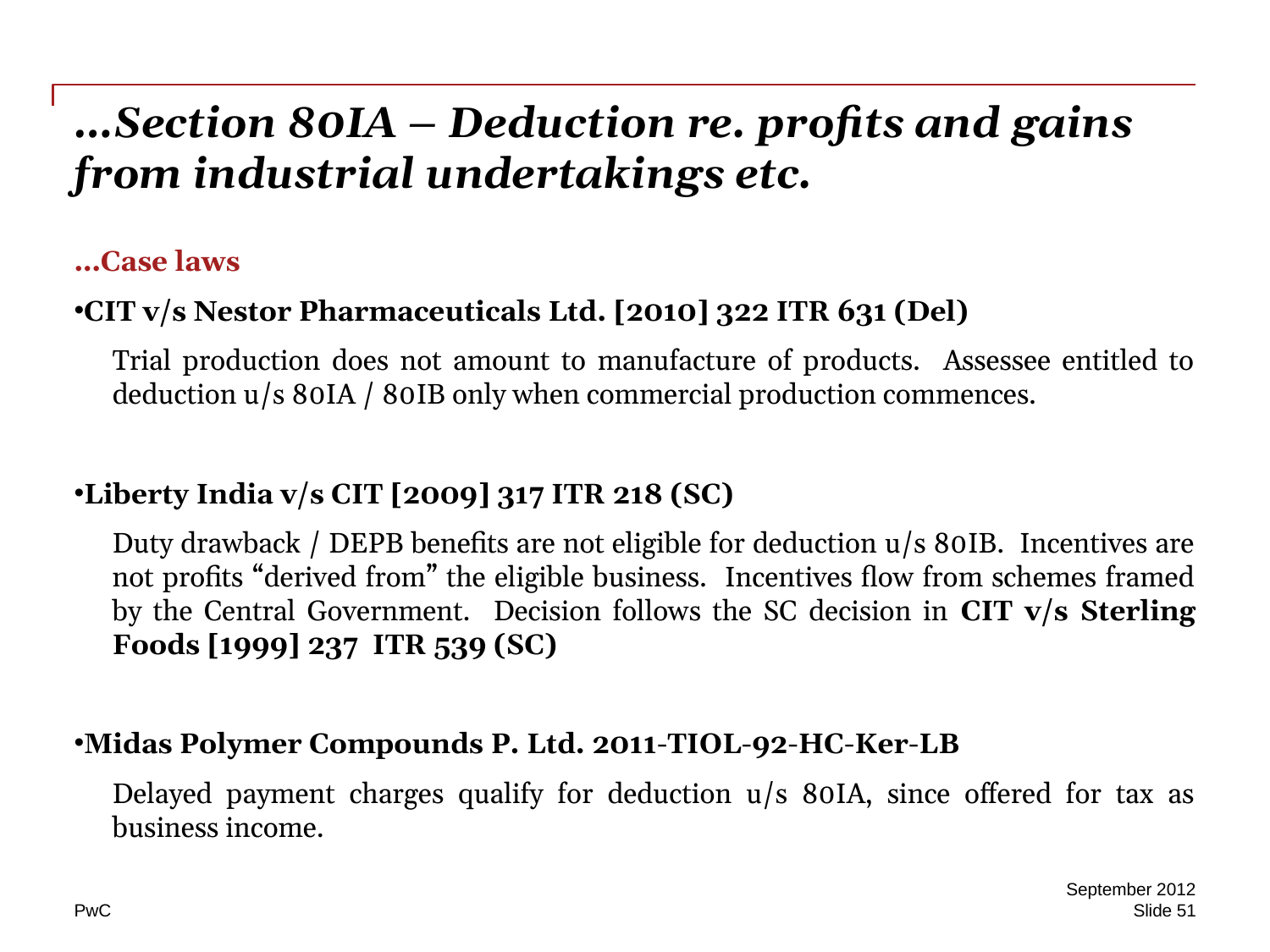

# …Section 80IA – Deduction re. profits and gains from industrial undertakings etc.
…Case laws
CIT v/s Nestor Pharmaceuticals Ltd. [2010] 322 ITR 631 (Del)
	Trial production does not amount to manufacture of products.  Assessee entitled to deduction u/s 80IA / 80IB only when commercial production commences.

Liberty India v/s CIT [2009] 317 ITR 218 (SC)
	Duty drawback / DEPB benefits are not eligible for deduction u/s 80IB.  Incentives are not profits “derived from” the eligible business.  Incentives flow from schemes framed by the Central Government.  Decision follows the SC decision in CIT v/s Sterling Foods [1999] 237  ITR 539 (SC)

Midas Polymer Compounds P. Ltd. 2011-TIOL-92-HC-Ker-LB
	Delayed payment charges qualify for deduction u/s 80IA, since offered for tax as business income.

September 2012
Slide 51